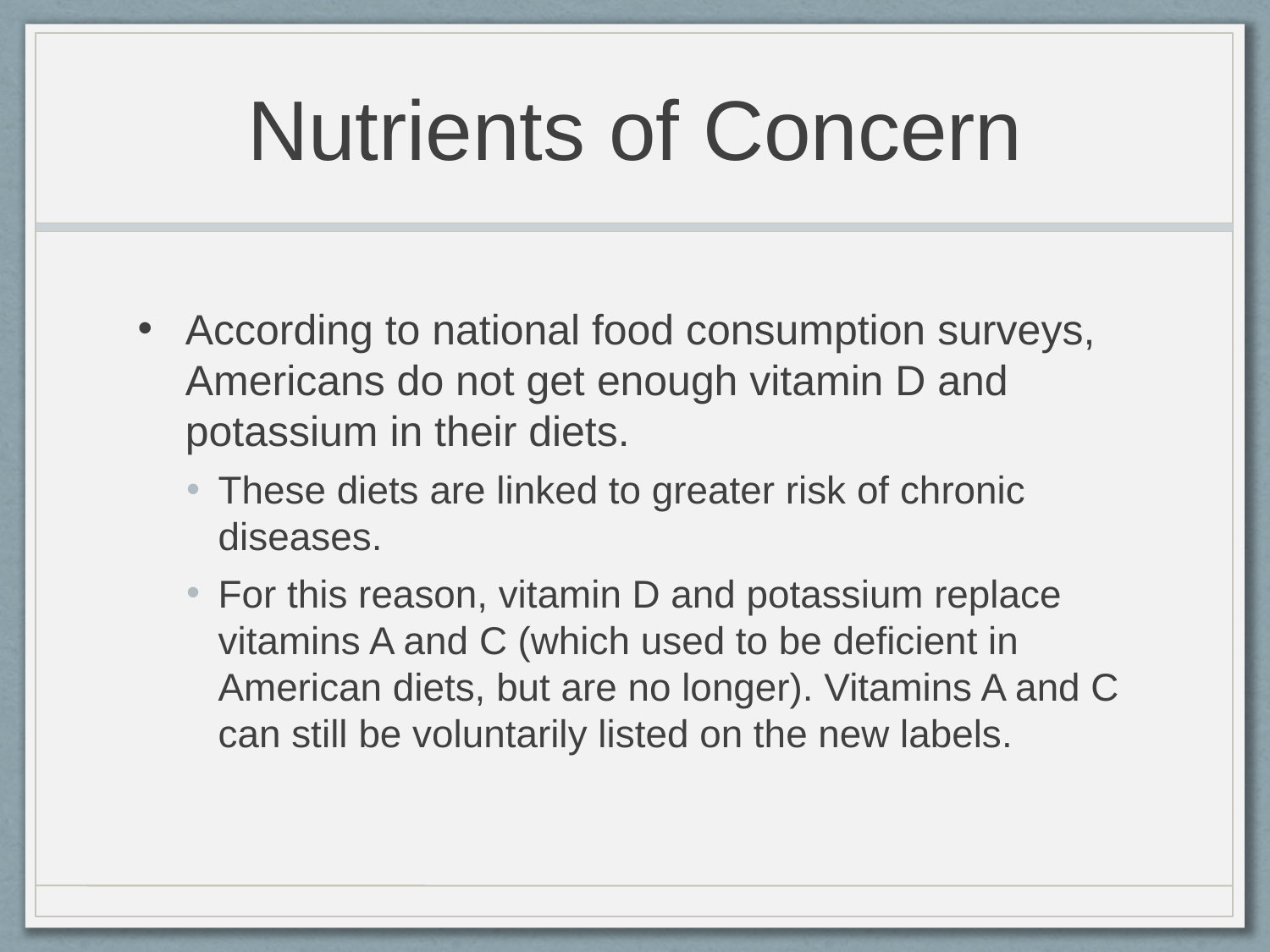

# Nutrients of Concern
According to national food consumption surveys, Americans do not get enough vitamin D and potassium in their diets.
These diets are linked to greater risk of chronic diseases.
For this reason, vitamin D and potassium replace vitamins A and C (which used to be deficient in American diets, but are no longer). Vitamins A and C can still be voluntarily listed on the new labels.